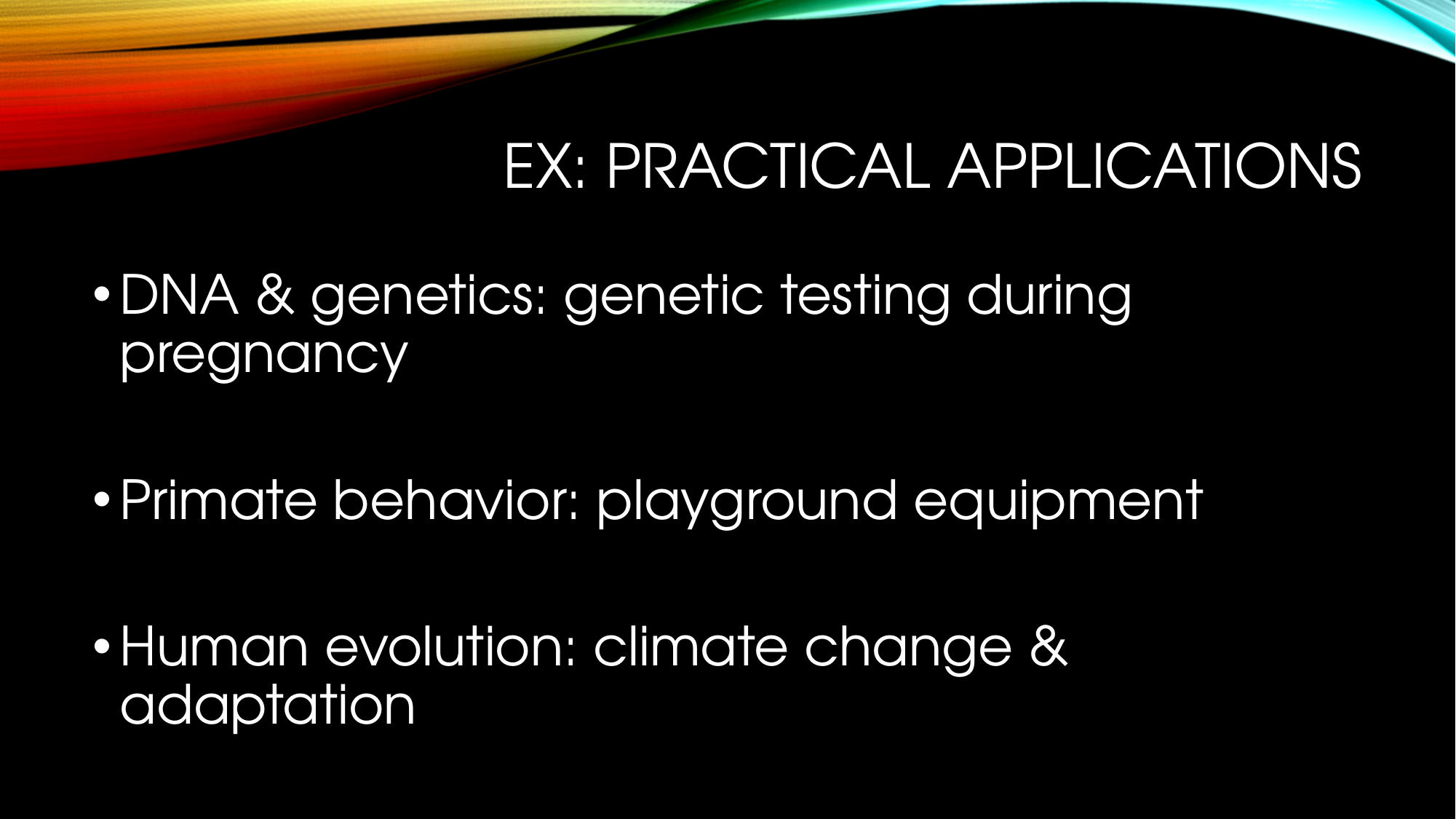

# EX: practical applications
DNA & genetics: genetic testing during pregnancy

Primate behavior: playground equipment

Human evolution: climate change & adaptation